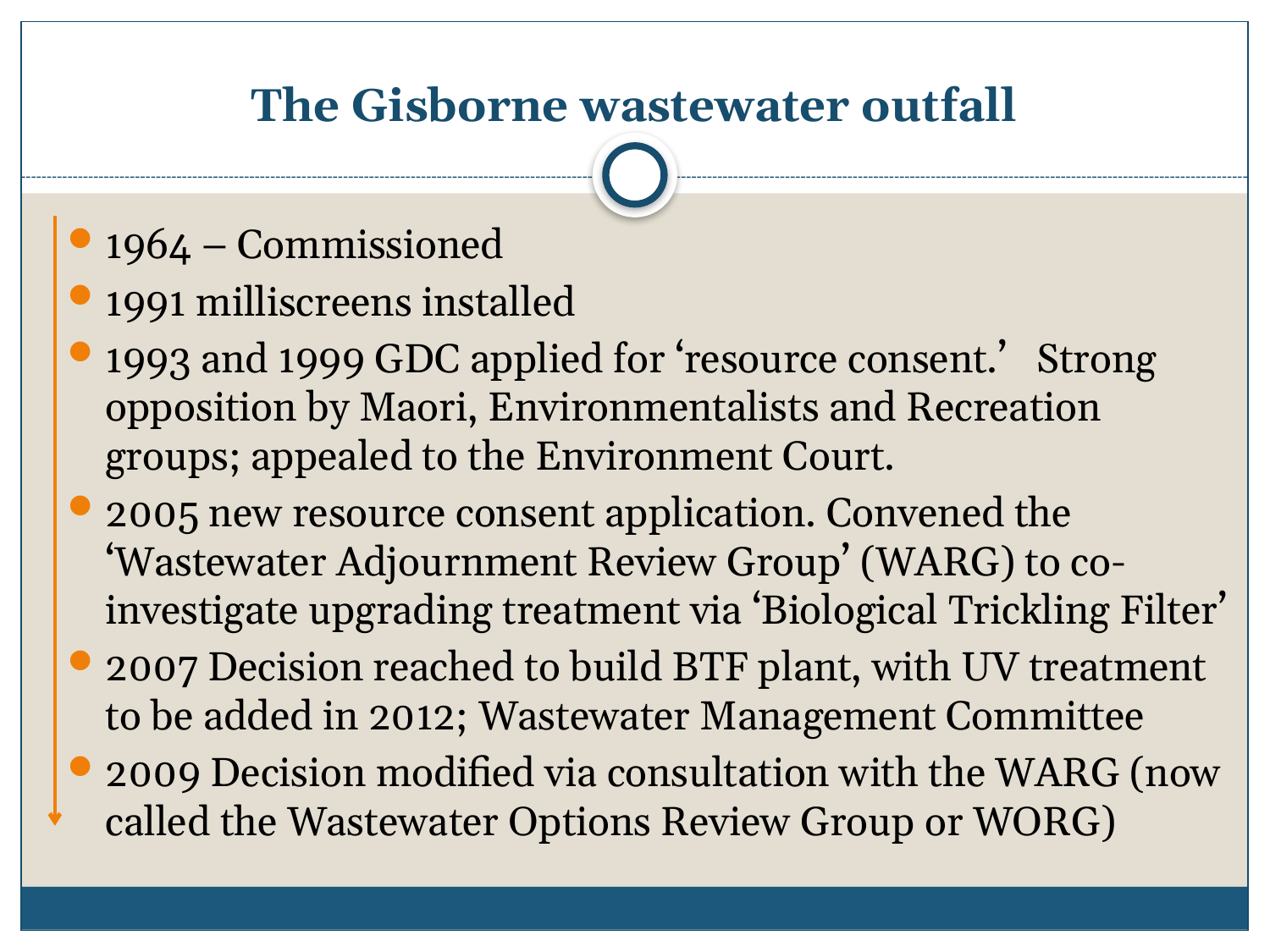

# The Gisborne wastewater outfall
1964 – Commissioned
1991 milliscreens installed
1993 and 1999 GDC applied for ‘resource consent.’   Strong opposition by Maori, Environmentalists and Recreation groups; appealed to the Environment Court.
2005 new resource consent application. Convened the ‘Wastewater Adjournment Review Group’ (WARG) to co-investigate upgrading treatment via ‘Biological Trickling Filter’
2007 Decision reached to build BTF plant, with UV treatment to be added in 2012; Wastewater Management Committee
2009 Decision modified via consultation with the WARG (now called the Wastewater Options Review Group or WORG)